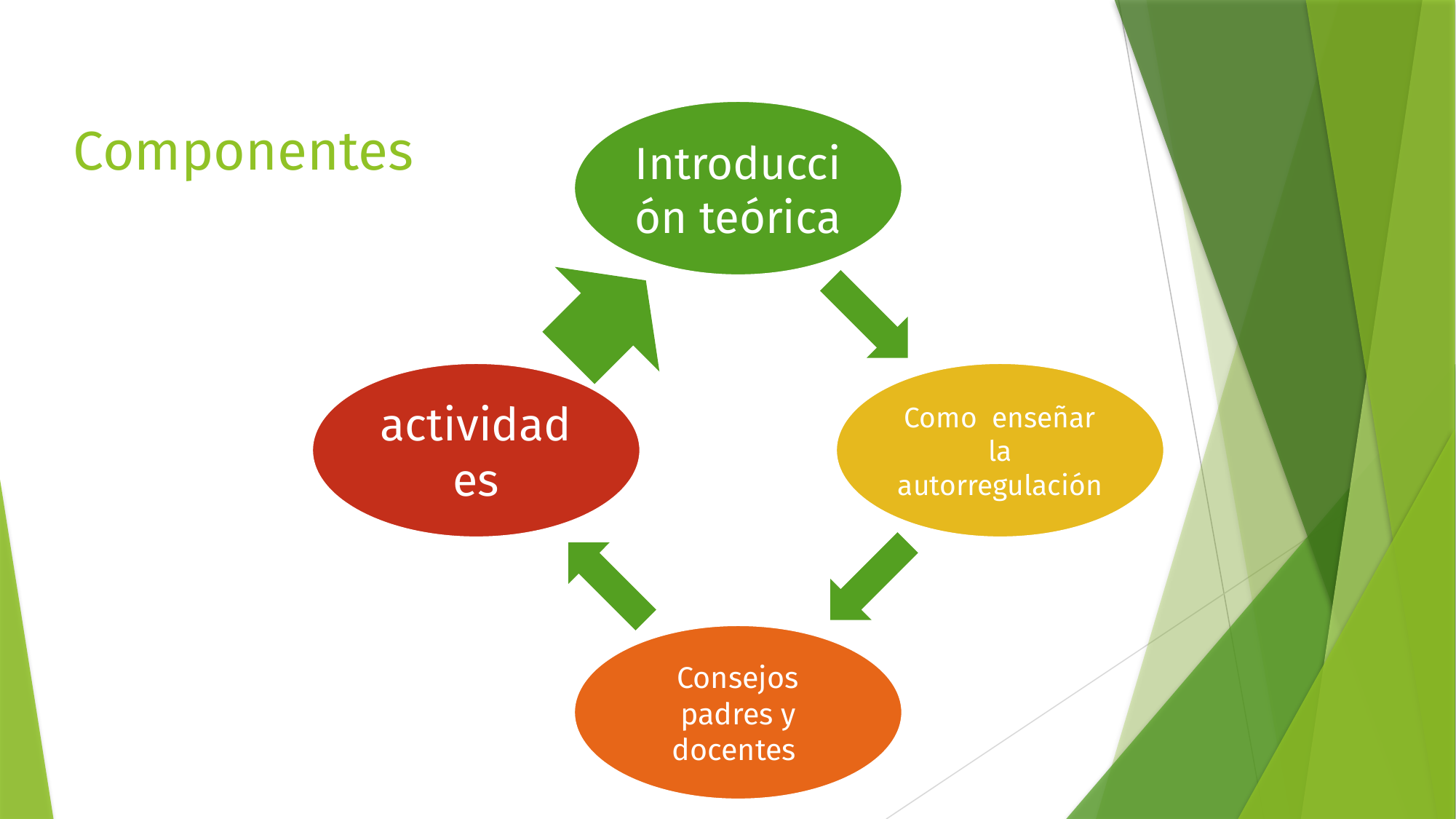

Introducción teórica
Como  enseñar la autorregulación
Consejos padres y docentes
actividades
# Componentes